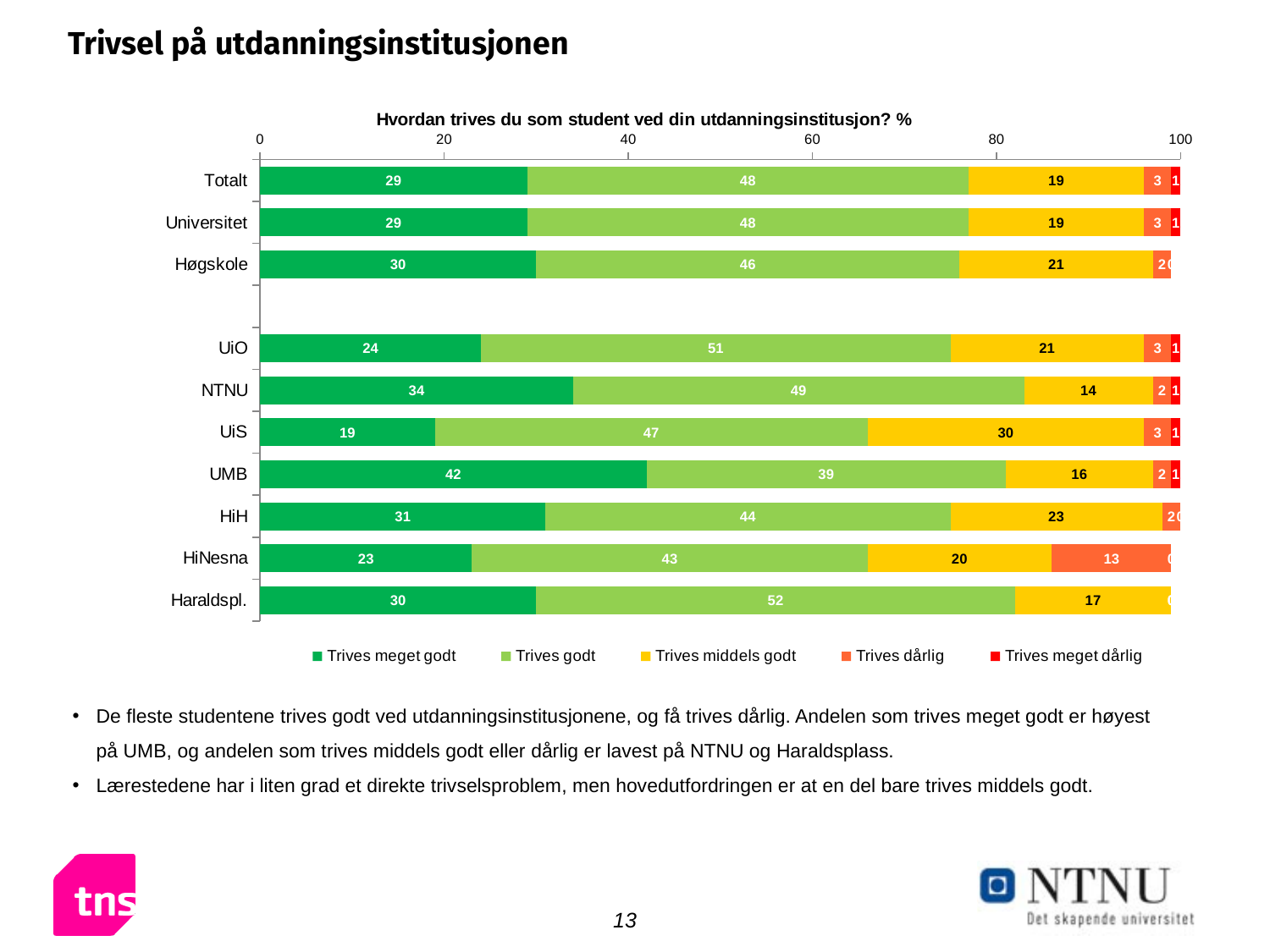

# Trivsel på utdanningsinstitusjonen

### Chart: Hvordan trives du som student ved din utdanningsinstitusjon? %

| Category | Trives meget godt | Trives godt | Trives middels godt | Trives dårlig | Trives meget dårlig |
|---|---|---|---|---|---|
| Totalt | 29.0 | 48.0 | 19.0 | 3.0 | 1.0 |
| Universitet | 29.0 | 48.0 | 19.0 | 3.0 | 1.0 |
| Høgskole | 30.0 | 46.0 | 21.0 | 2.0 | 0.0 |
|  | None | None | None | None | None |
| UiO | 24.0 | 51.0 | 21.0 | 3.0 | 1.0 |
| NTNU | 34.0 | 49.0 | 14.0 | 2.0 | 1.0 |
| UiS | 19.0 | 47.0 | 30.0 | 3.0 | 1.0 |
| UMB | 42.0 | 39.0 | 16.0 | 2.0 | 1.0 |
| HiH | 31.0 | 44.0 | 23.0 | 2.0 | 0.0 |
| HiNesna | 23.0 | 43.0 | 20.0 | 13.0 | 0.0 |
| Haraldspl. | 30.0 | 52.0 | 17.0 | 0.0 | 0.0 |
De fleste studentene trives godt ved utdanningsinstitusjonene, og få trives dårlig. Andelen som trives meget godt er høyest på UMB, og andelen som trives middels godt eller dårlig er lavest på NTNU og Haraldsplass.
Lærestedene har i liten grad et direkte trivselsproblem, men hovedutfordringen er at en del bare trives middels godt.